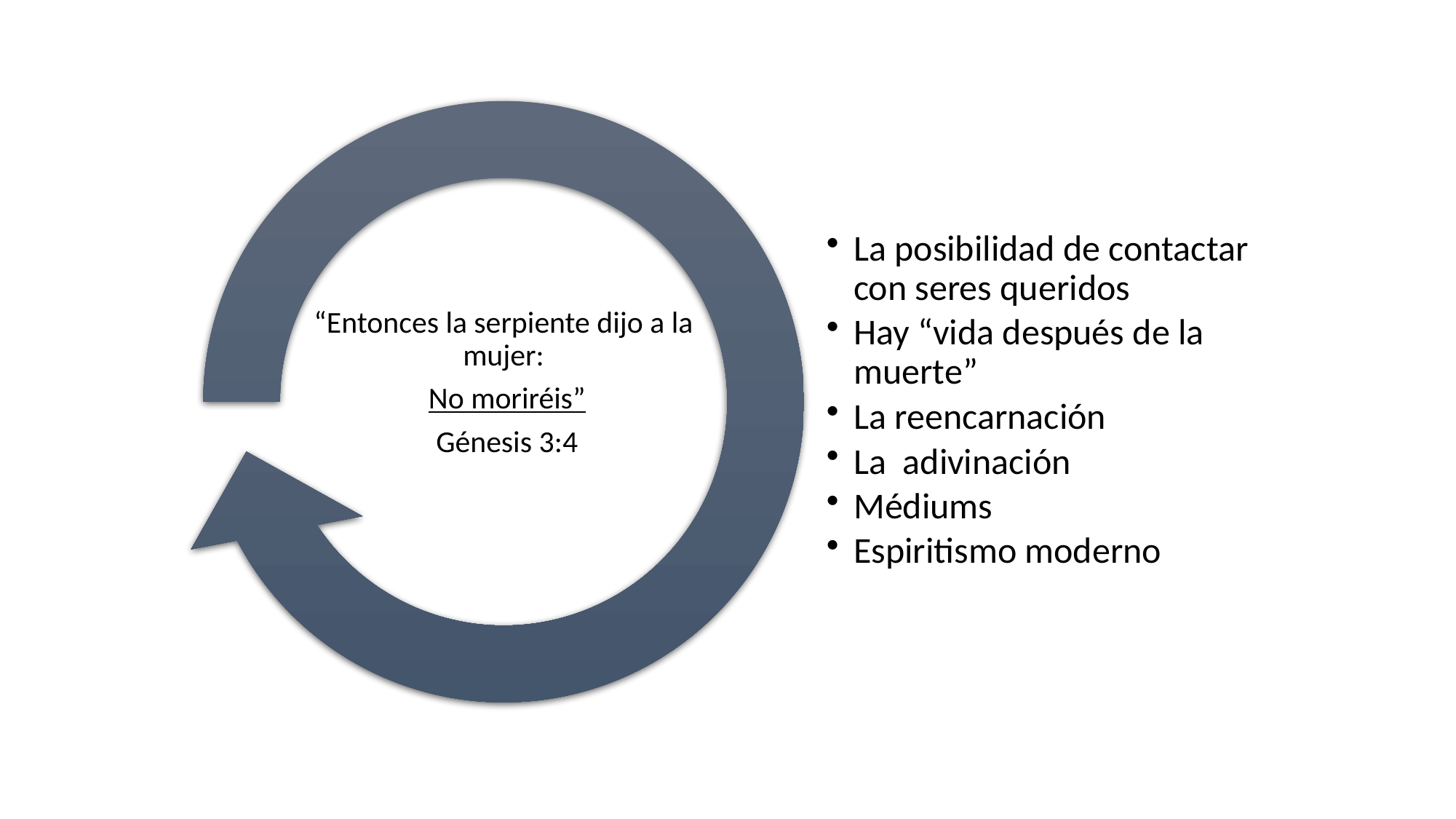

La posibilidad de contactar con seres queridos
Hay “vida después de la muerte”
La reencarnación
La  adivinación
Médiums
Espiritismo moderno
“Entonces la serpiente dijo a la mujer:
 No moriréis”
 Génesis 3:4